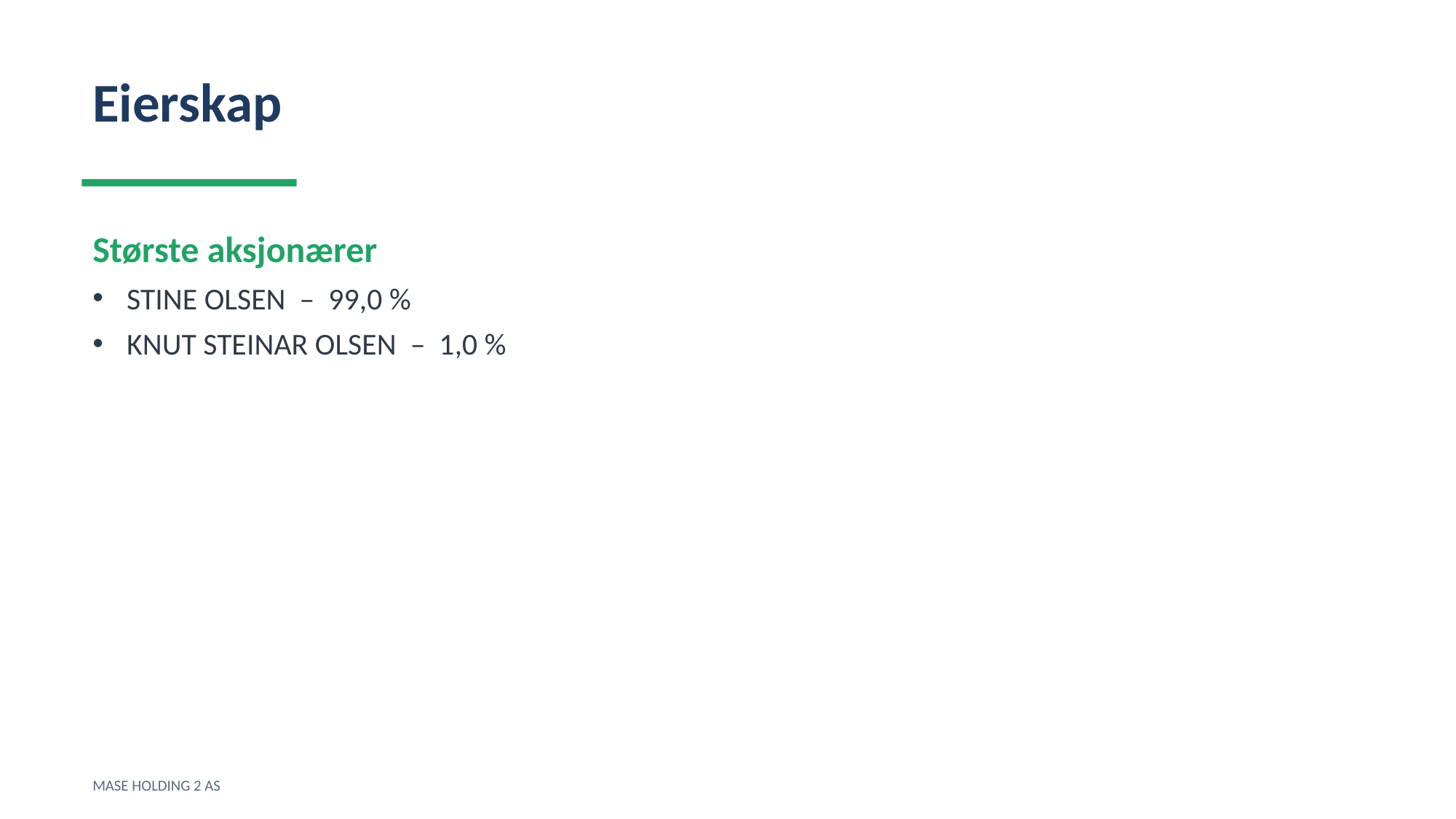

Eierskap

Største aksjonærer
STINE OLSEN  –  99,0 %
KNUT STEINAR OLSEN  –  1,0 %
MASE HOLDING 2 AS